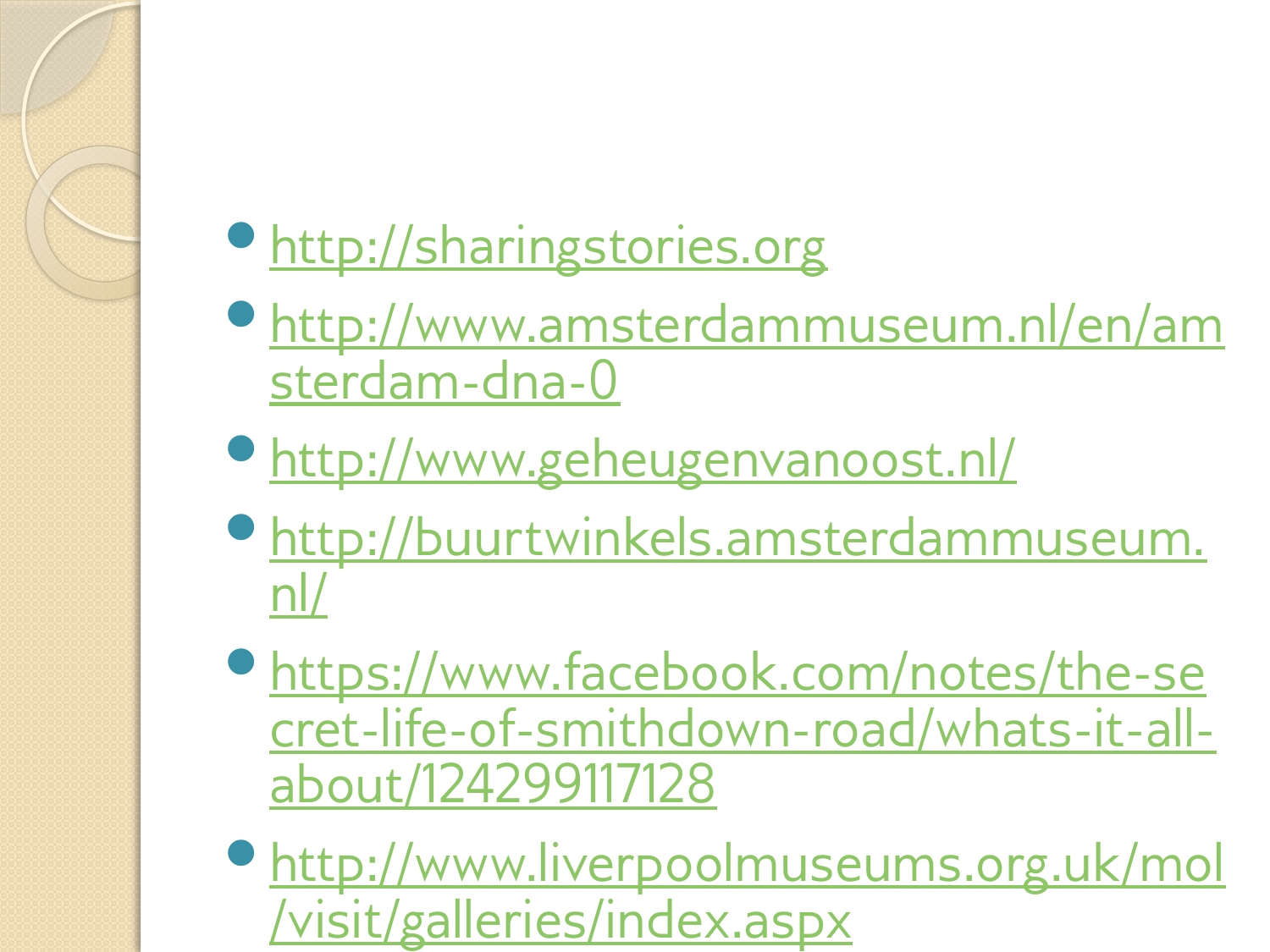

#
http://sharingstories.org
http://www.amsterdammuseum.nl/en/amsterdam-dna-0
http://www.geheugenvanoost.nl/
http://buurtwinkels.amsterdammuseum.nl/
https://www.facebook.com/notes/the-secret-life-of-smithdown-road/whats-it-all-about/124299117128
http://www.liverpoolmuseums.org.uk/mol/visit/galleries/index.aspx